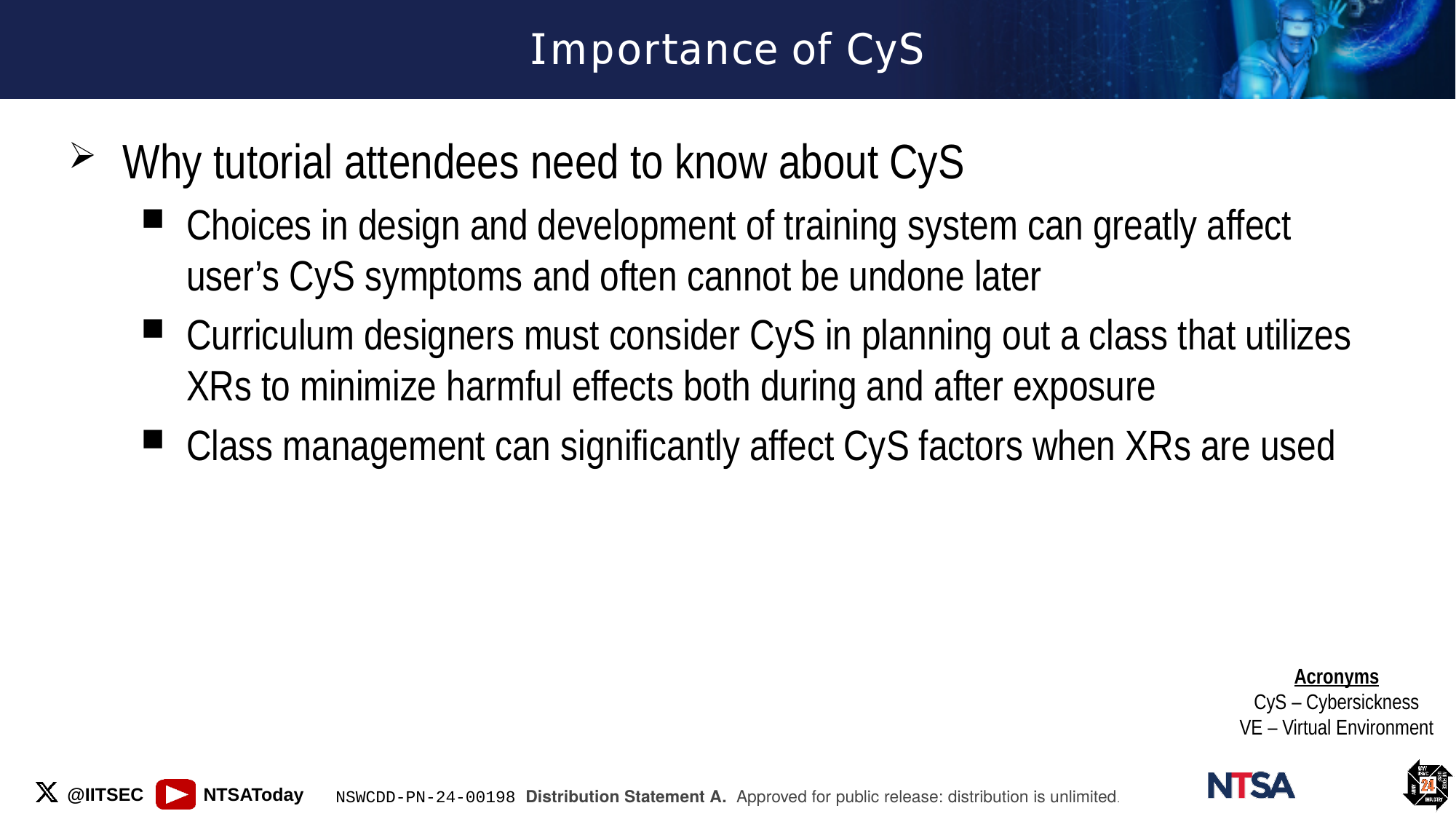

# Importance of CyS
Why tutorial attendees need to know about CyS
Choices in design and development of training system can greatly affect user’s CyS symptoms and often cannot be undone later
Curriculum designers must consider CyS in planning out a class that utilizes XRs to minimize harmful effects both during and after exposure
Class management can significantly affect CyS factors when XRs are used
Acronyms
CyS – Cybersickness
VE – Virtual Environment